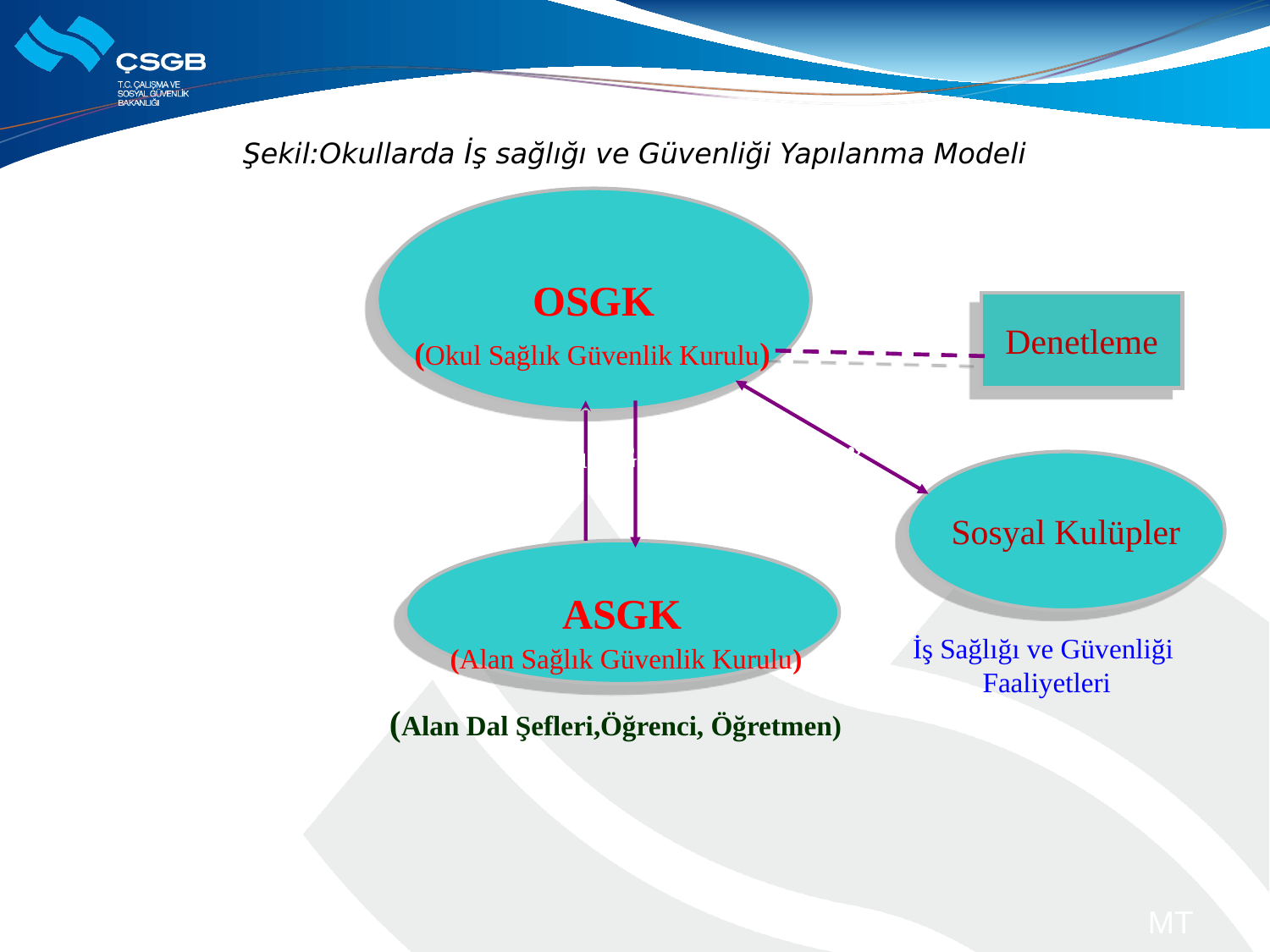

Şekil:Okullarda İş sağlığı ve Güvenliği Yapılanma Modeli

OSGK
Denetleme
(Okul Sağlık Güvenlik Kurulu)

“Okul Sağlık Güvenlik Kurulu”
Sosyal Kulüpler
ASGK
İş Sağlığı ve Güvenliği
Faaliyetleri
(Alan Sağlık Güvenlik Kurulu)
(Alan Dal Şefleri,Öğrenci, Öğretmen)
MT